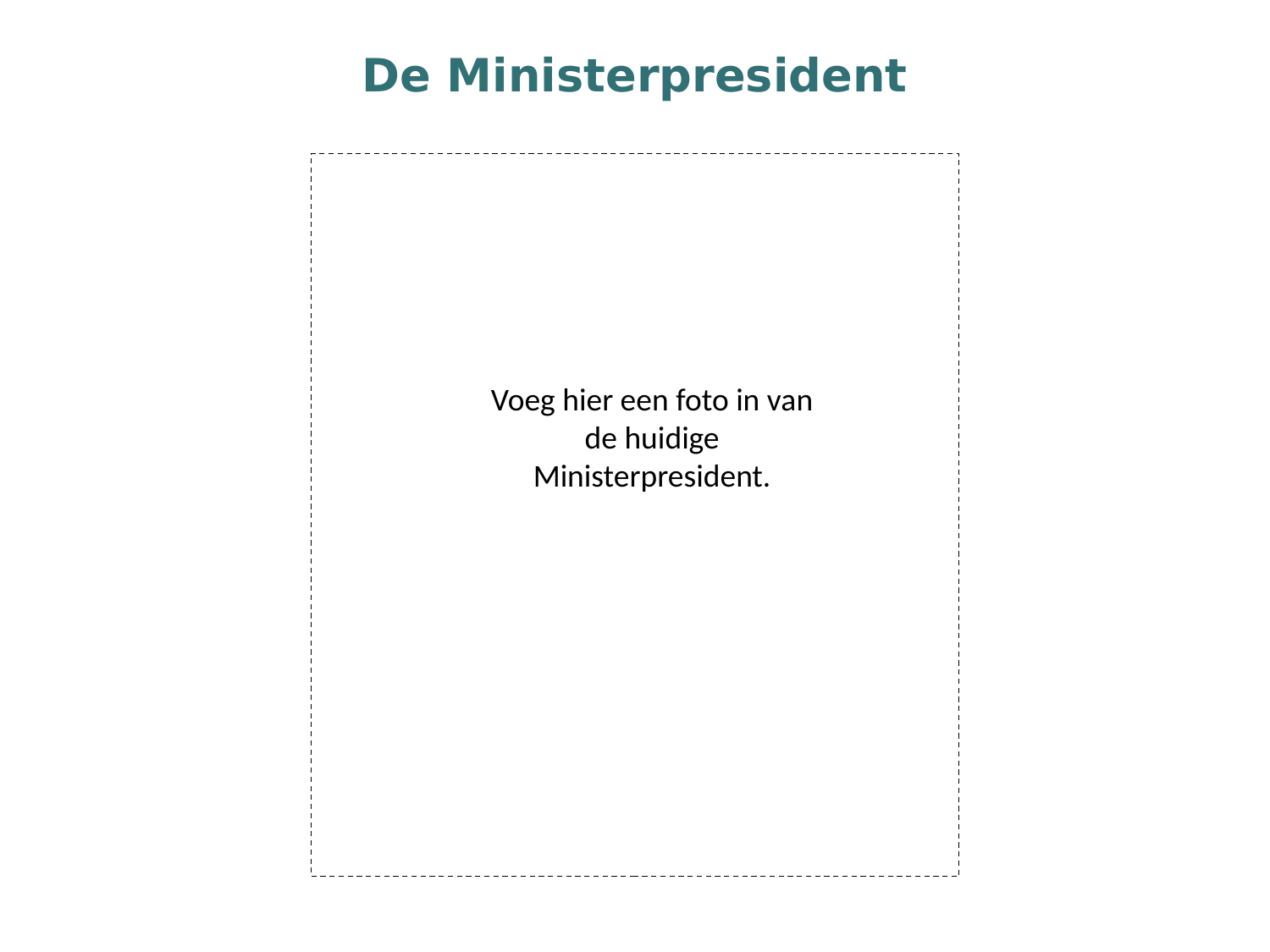

De Ministerpresident

Voeg hier een foto in van
de huidige Ministerpresident.